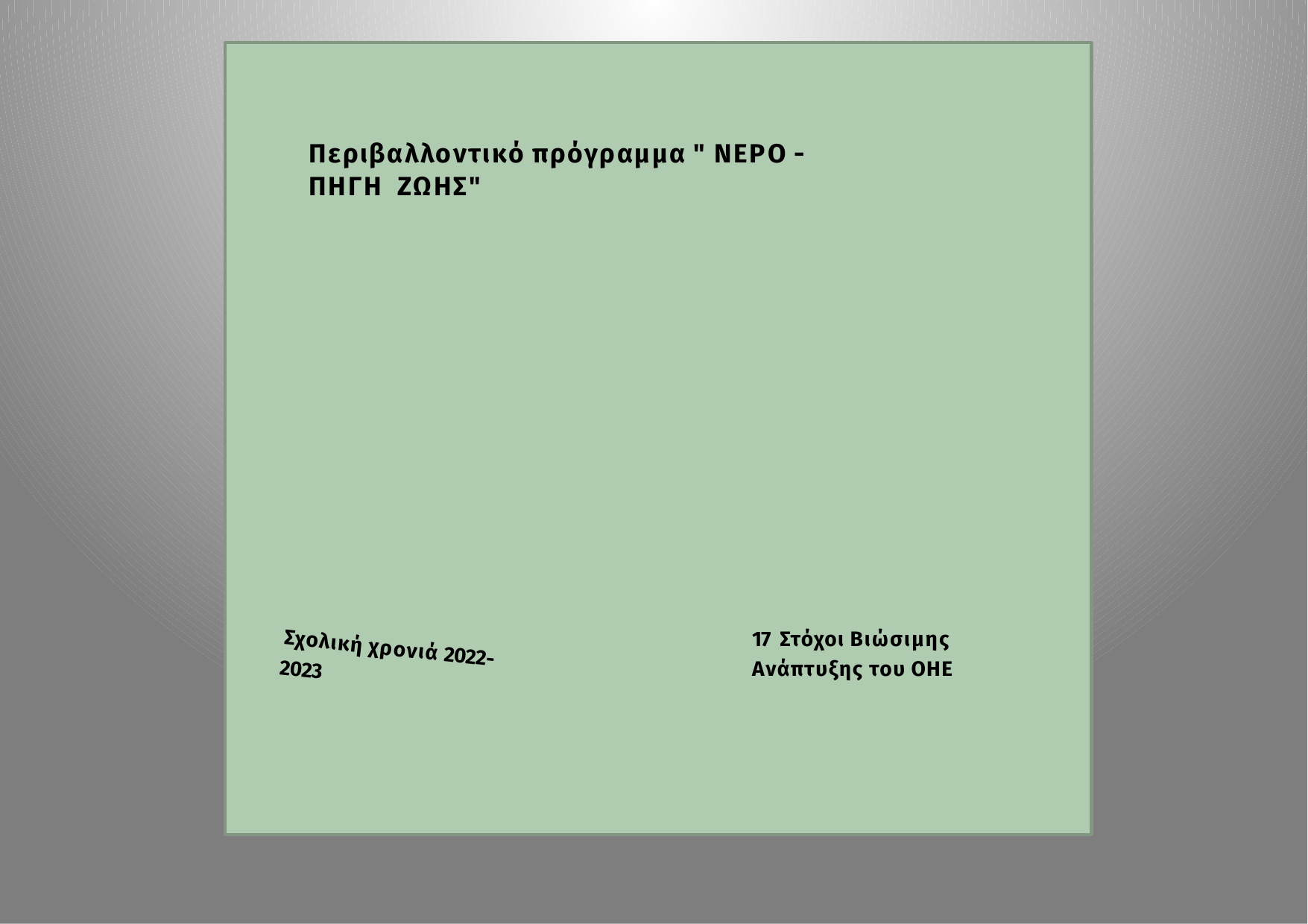

Περιβαλλοντικό πρόγραμμα " ΝΕΡΟ - ΠΗΓΗ  ΖΩΗΣ"
17 Στόχοι Βιώσιμης  Ανάπτυξης του ΟΗΕ
Σχολική χρονιά 2022-
2023